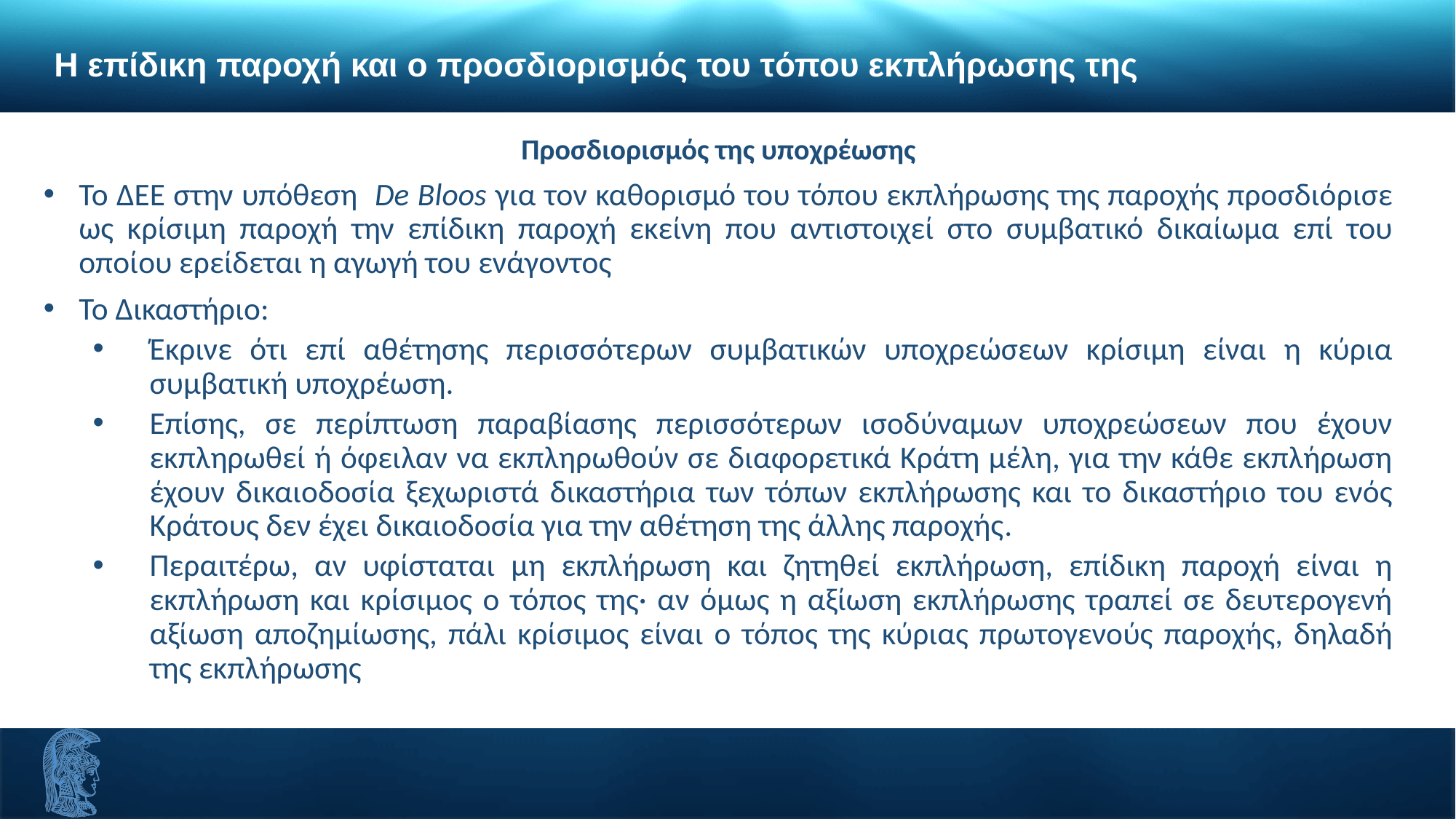

Η επίδικη παροχή και ο προσδιορισμός του τόπου εκπλήρωσης της
Προσδιορισμός της υποχρέωσης
Το ΔΕΕ στην υπόθεση  De Bloos για τον καθορισμό του τόπου εκπλήρωσης της παροχής προσδιόρισε ως κρίσιμη παροχή την επίδικη παροχή εκείνη που αντιστοιχεί στο συμβατικό δικαίωμα επί του οποίου ερείδεται η αγωγή του ενάγοντος
Το Δικαστήριο:
Έκρινε ότι επί αθέτησης περισσότερων συμβατικών υποχρεώσεων κρίσιμη είναι η κύρια συμβατική υποχρέωση.
Επίσης, σε περίπτωση παραβίασης περισσότερων ισοδύναμων υποχρεώσεων που έχουν εκπληρωθεί ή όφειλαν να εκπληρωθούν σε διαφορετικά Κράτη μέλη, για την κάθε εκπλήρωση έχουν δικαιοδοσία ξεχωριστά δικαστήρια των τόπων εκπλήρωσης και το δικαστήριο του ενός Κράτους δεν έχει δικαιοδοσία για την αθέτηση της άλλης παροχής.
Περαιτέρω, αν υφίσταται μη εκπλήρωση και ζητηθεί εκπλήρωση, επίδικη παροχή είναι η εκπλήρωση και κρίσιμος ο τόπος της· αν όμως η αξίωση εκπλήρωσης τραπεί σε δευτερογενή αξίωση αποζημίωσης, πάλι κρίσιμος είναι ο τόπος της κύριας πρωτογενούς παροχής, δηλαδή της εκπλήρωσης